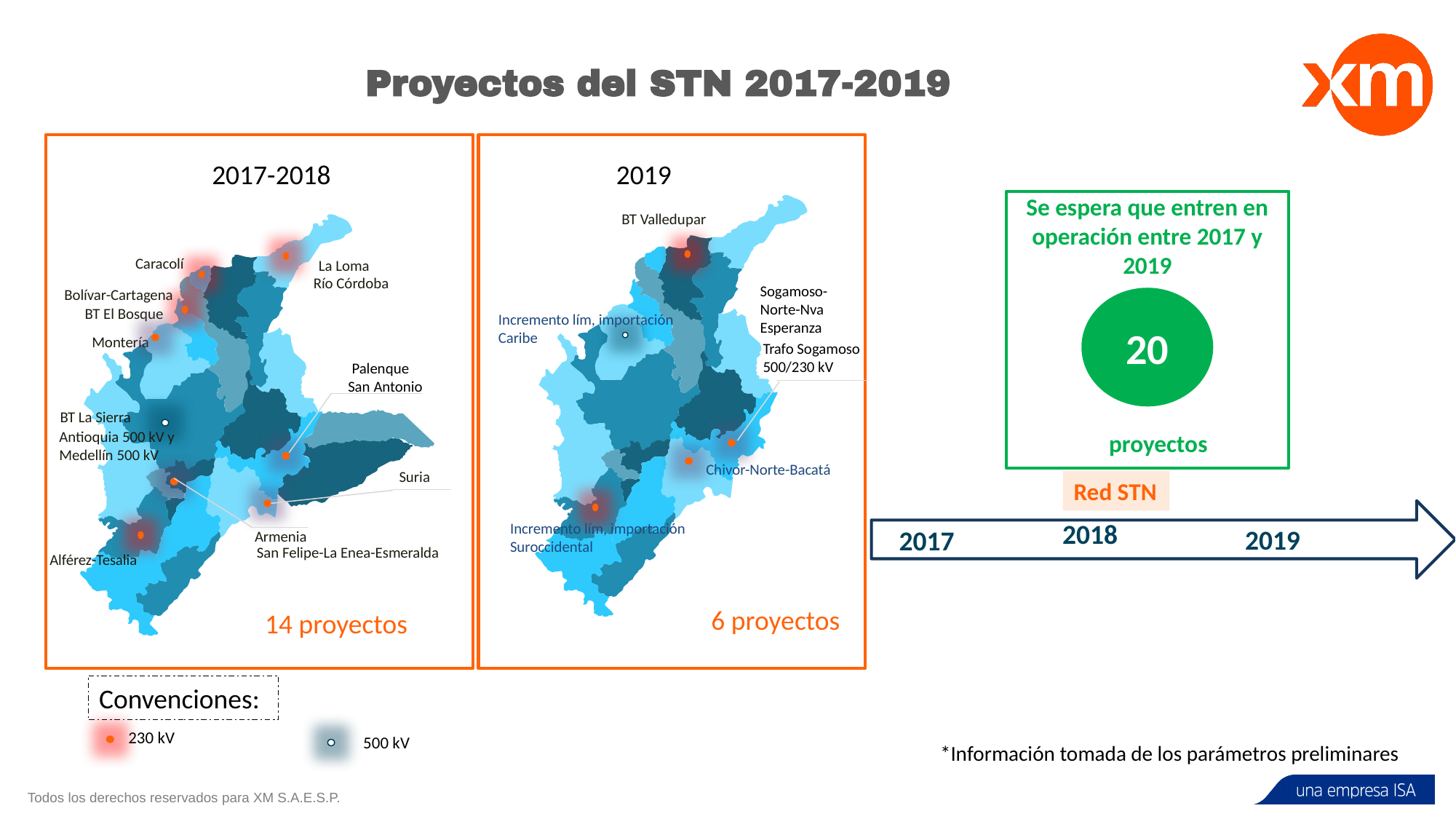

# Proyectos del STN 2017-2019

2019
2017-2018
Se espera que entren en operación entre 2017 y 2019

20
proyectos

BT Valledupar

Caracolí
La Loma

Río Córdoba

Sogamoso-Norte-Nva Esperanza
Bolívar-Cartagena
BT El Bosque
Incremento lím, importación Caribe

Montería

Trafo Sogamoso 500/230 kV

Palenque
San Antonio
BT La Sierra

Antioquia 500 kV y
Medellín 500 kV

Chivor-Norte-Bacatá

Suria
Red STN

2019
2017

2018
Incremento lím, importación Suroccidental
Armenia

San Felipe-La Enea-Esmeralda
Alférez-Tesalia
6 proyectos
14 proyectos

Convenciones:
230 kV
500 kV
*Información tomada de los parámetros preliminares